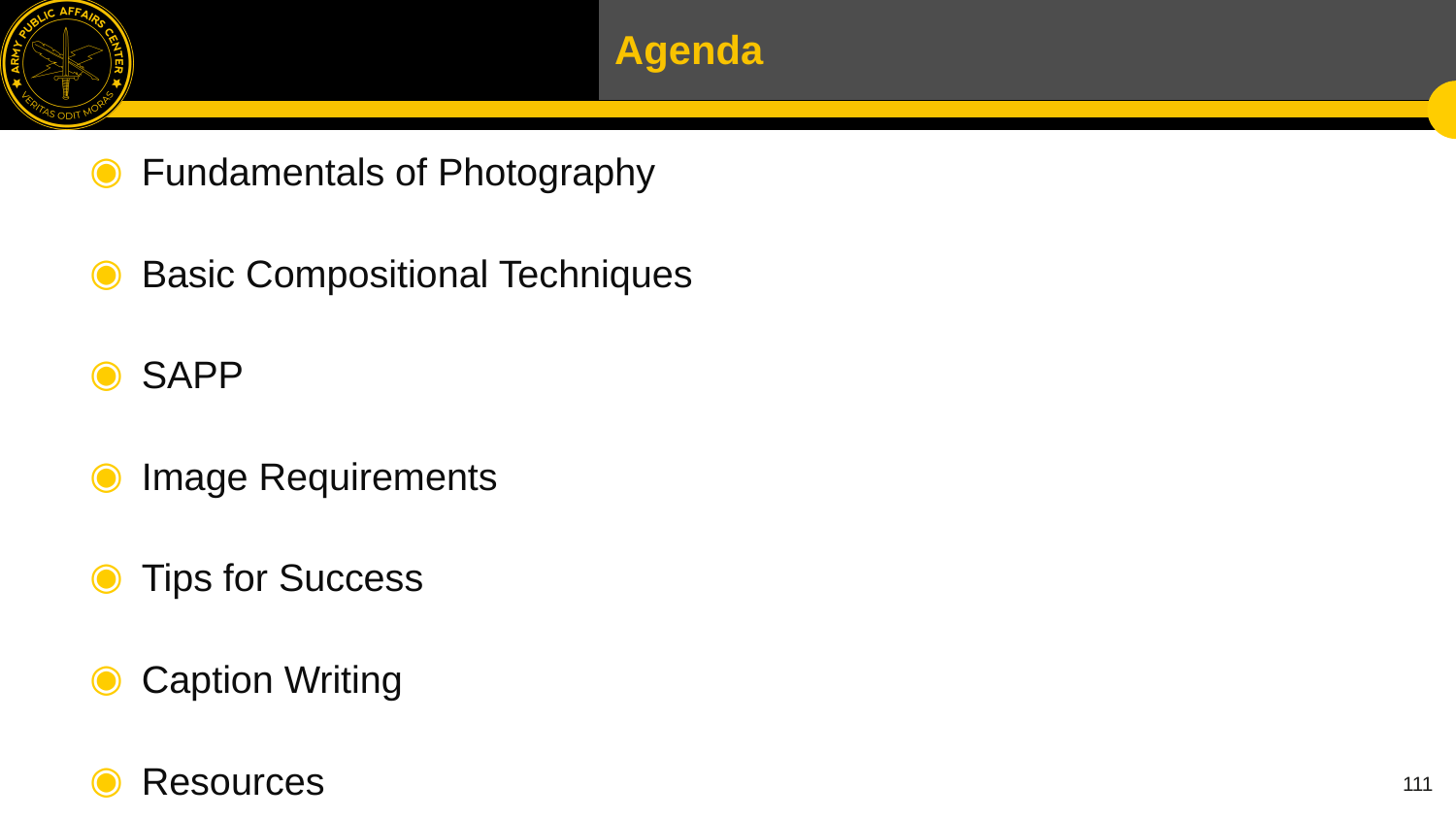

# Agenda
Fundamentals of Photography
Basic Compositional Techniques
SAPP
Image Requirements
Tips for Success
Caption Writing
Resources

111